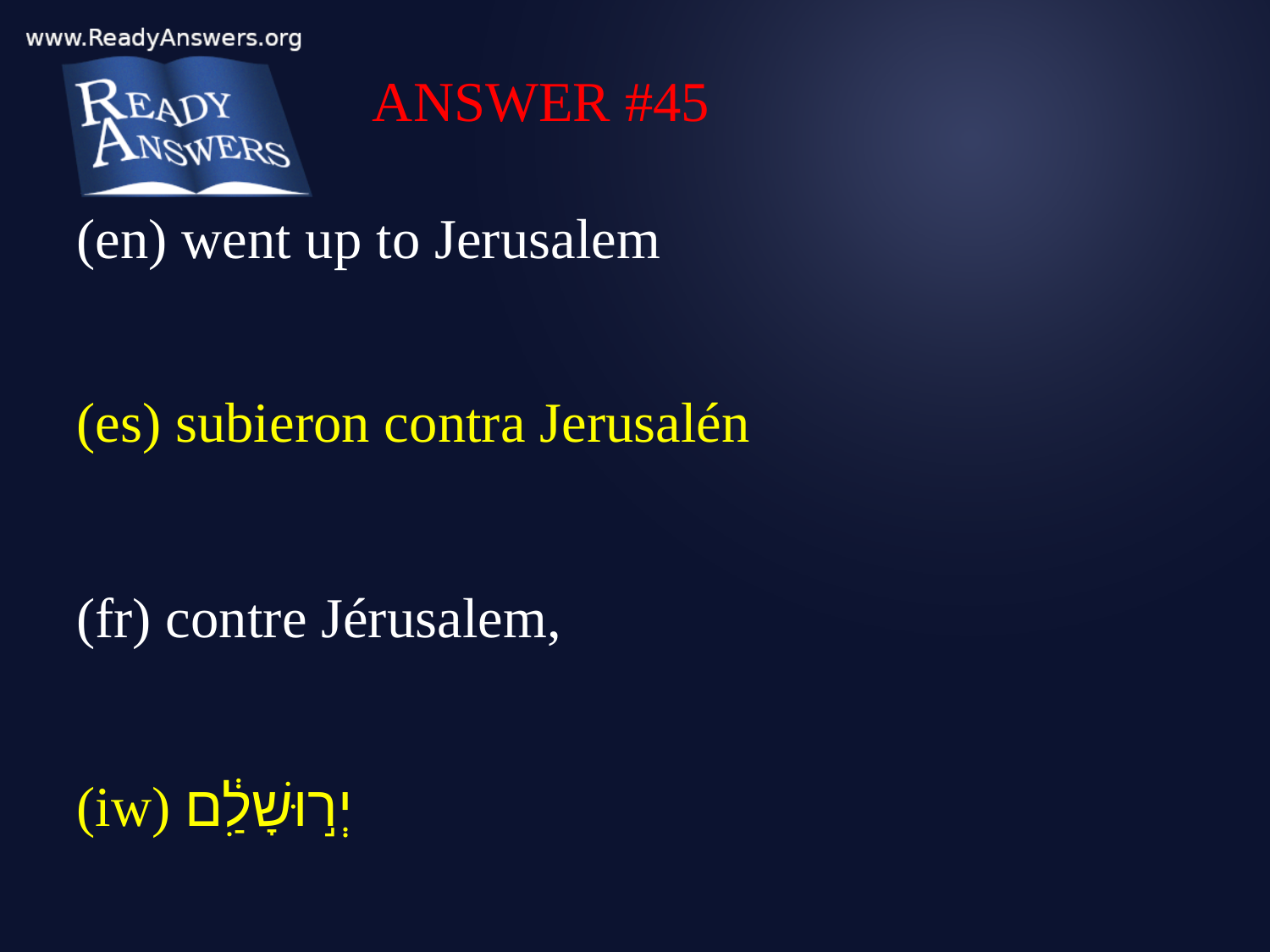

ANSWER #45
(en) went up to Jerusalem
(es) subieron contra Jerusalén
(fr) contre Jérusalem,
(iw) יְר֣וּשָׁלִַ֔ם